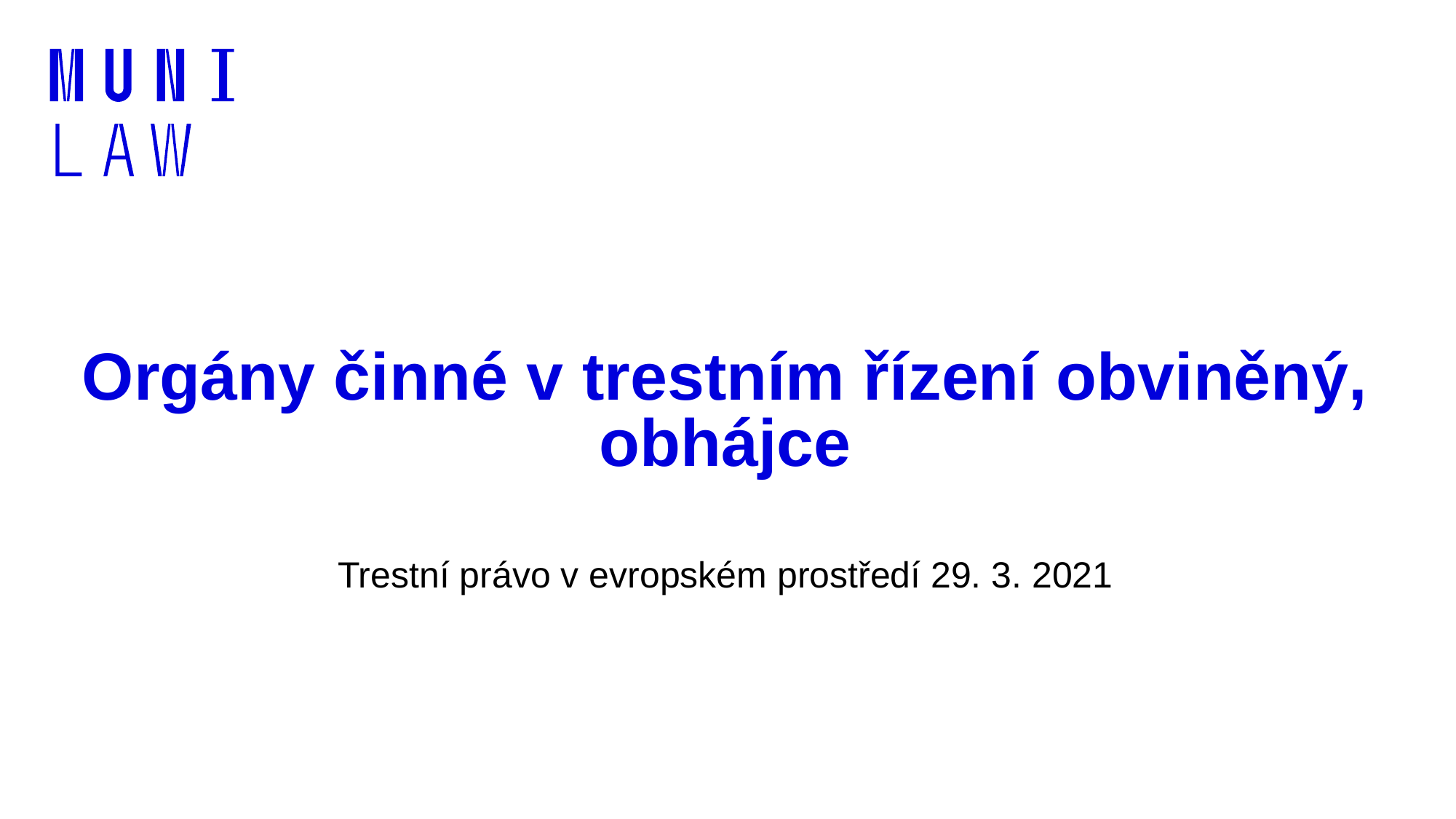

# Orgány činné v trestním řízení obviněný, obhájce
Trestní právo v evropském prostředí 29. 3. 2021